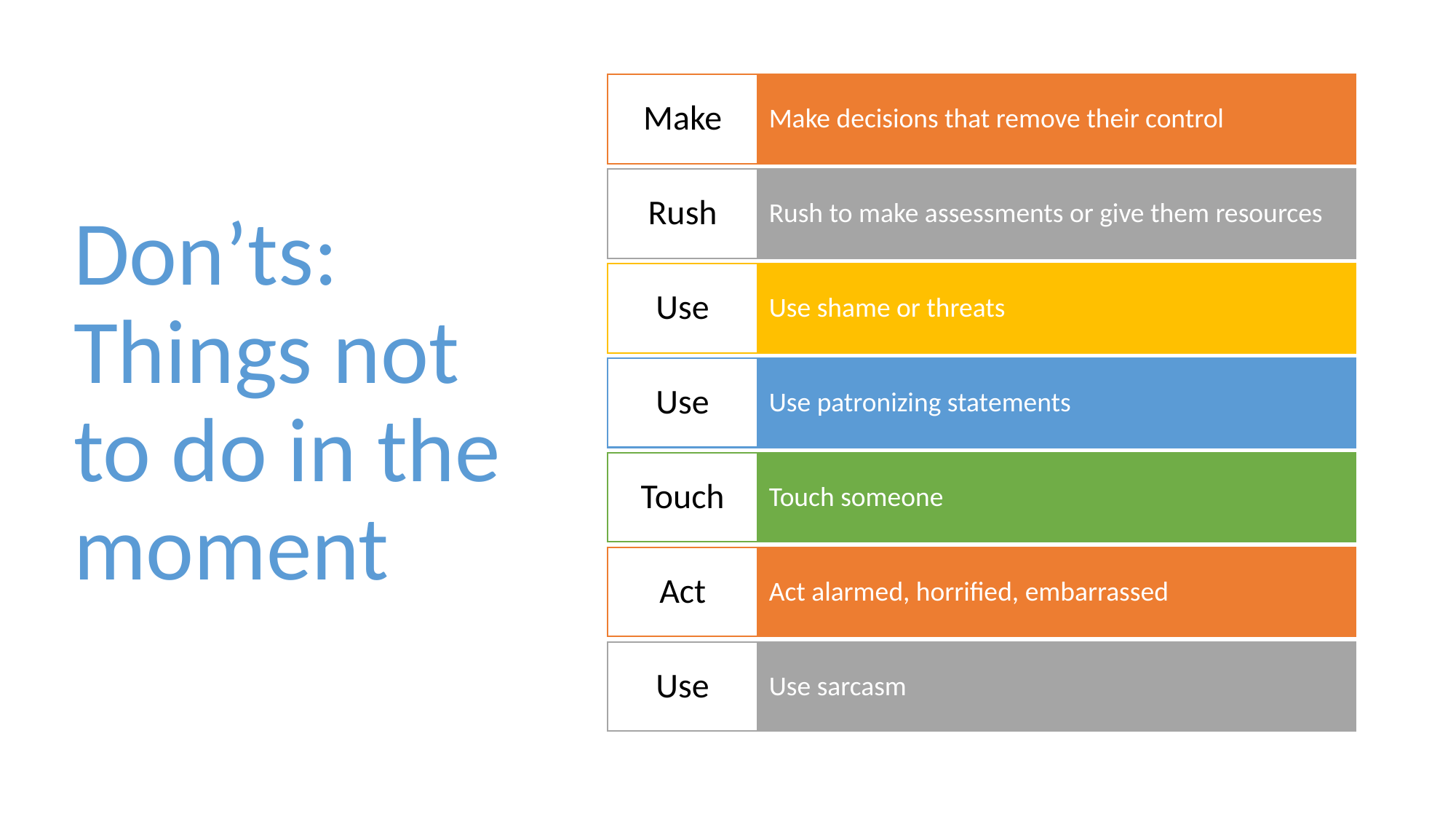

# Don’ts: Things not to do in the moment
Make decisions that remove their control
Make
Rush to make assessments or give them resources
Rush
Use shame or threats
Use
Use patronizing statements
Use
Touch someone
Touch
Act alarmed, horrified, embarrassed
Act
Use sarcasm
Use